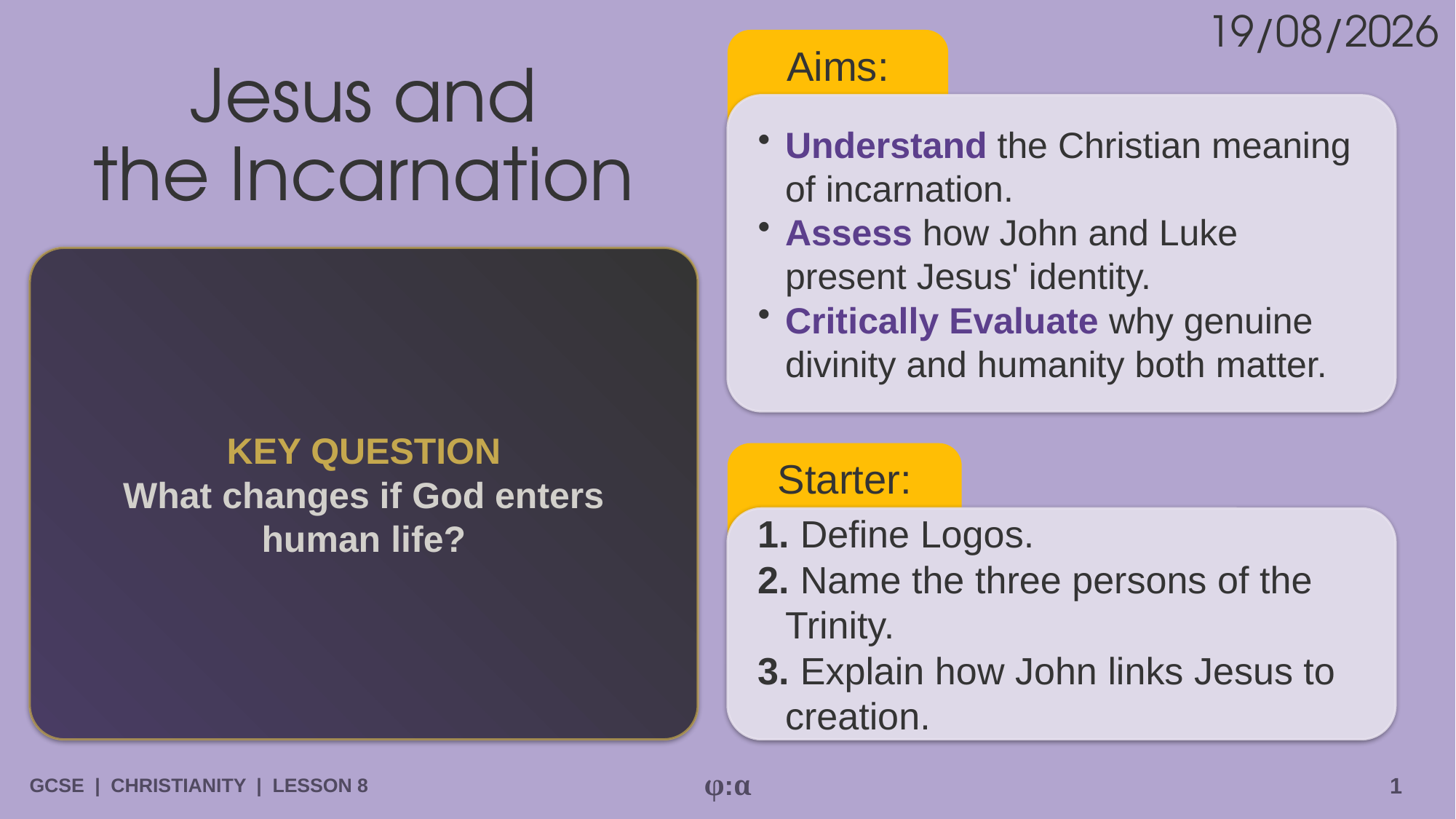

19/08/2026
Aims:
# Jesus and
the Incarnation
​Understand the Christian meaning of incarnation.
​Assess how John and Luke present Jesus' identity.
​Critically Evaluate why genuine divinity and humanity both matter.
KEY QUESTION
What changes if God enters human life?
Starter:
1. Define Logos.
2. Name the three persons of the Trinity.
3. Explain how John links Jesus to creation.
GCSE  |  CHRISTIANITY  |  LESSON 8
φ:α
1